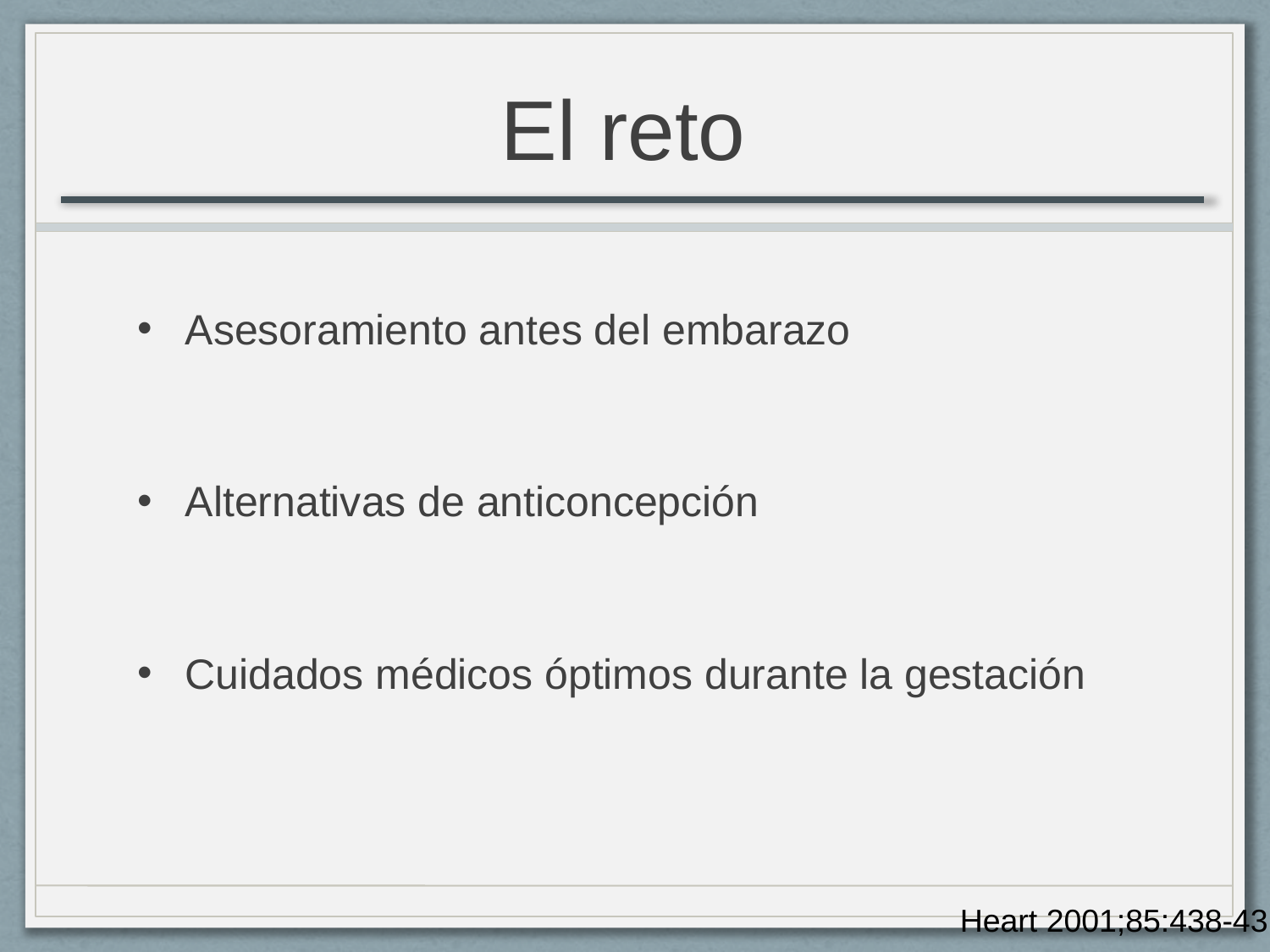

# El reto
Asesoramiento antes del embarazo

Alternativas de anticoncepción

Cuidados médicos óptimos durante la gestación
Heart 2001;85:438-43